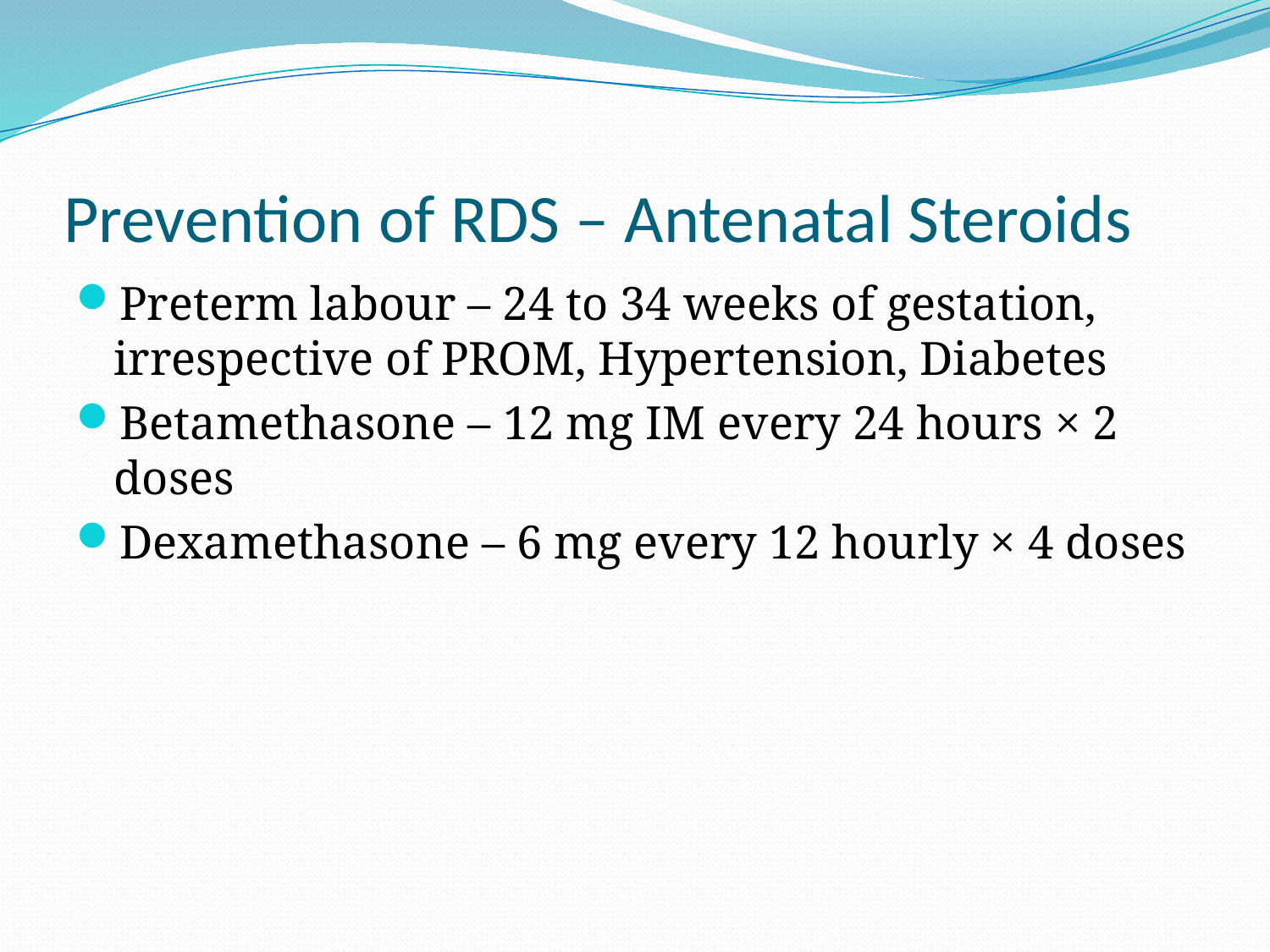

# Prevention of RDS – Antenatal Steroids
Preterm labour – 24 to 34 weeks of gestation, irrespective of PROM, Hypertension, Diabetes
Betamethasone – 12 mg IM every 24 hours × 2 doses
Dexamethasone – 6 mg every 12 hourly × 4 doses